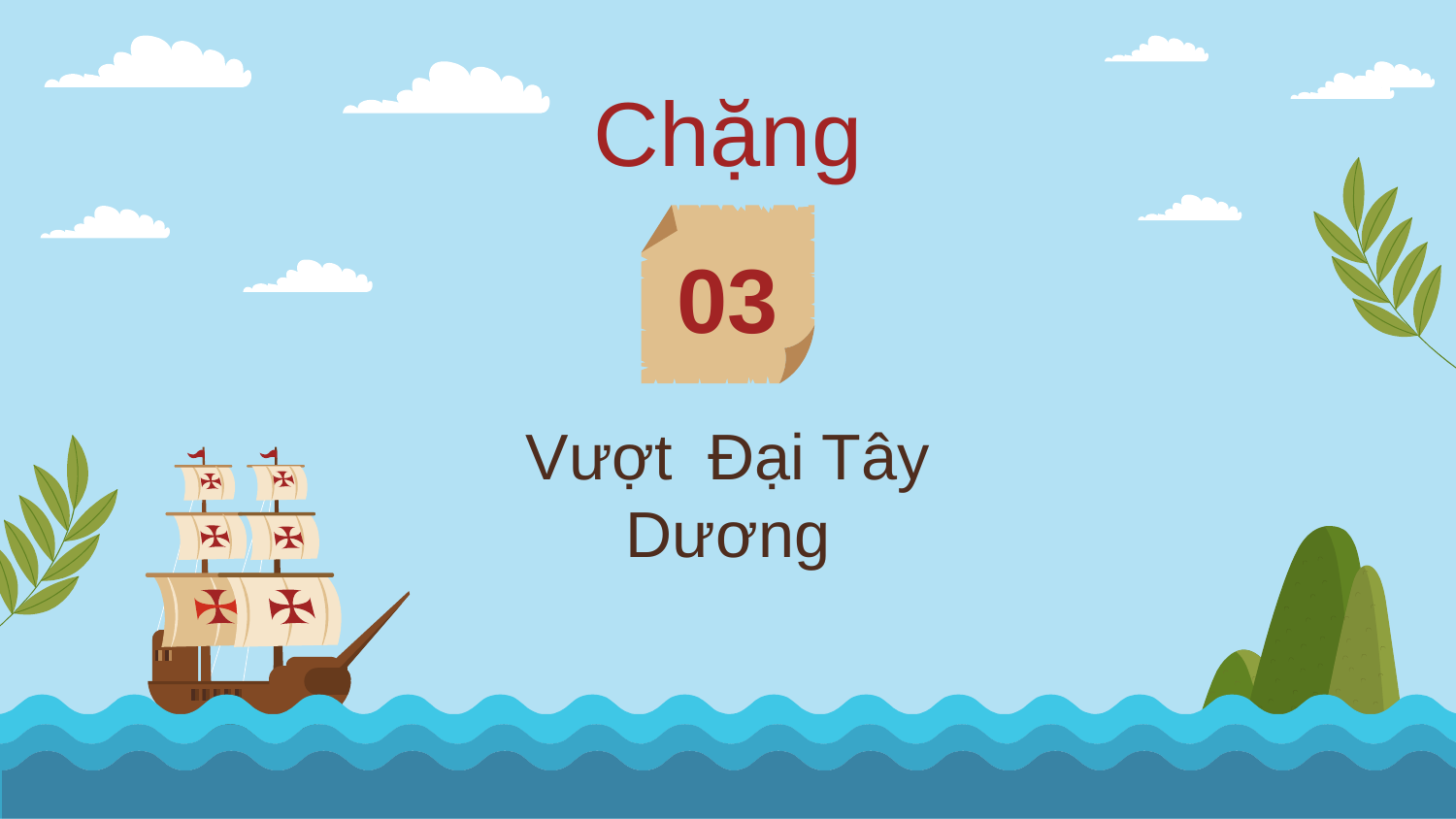

# Chặng

03
Vượt  Đại Tây Dương